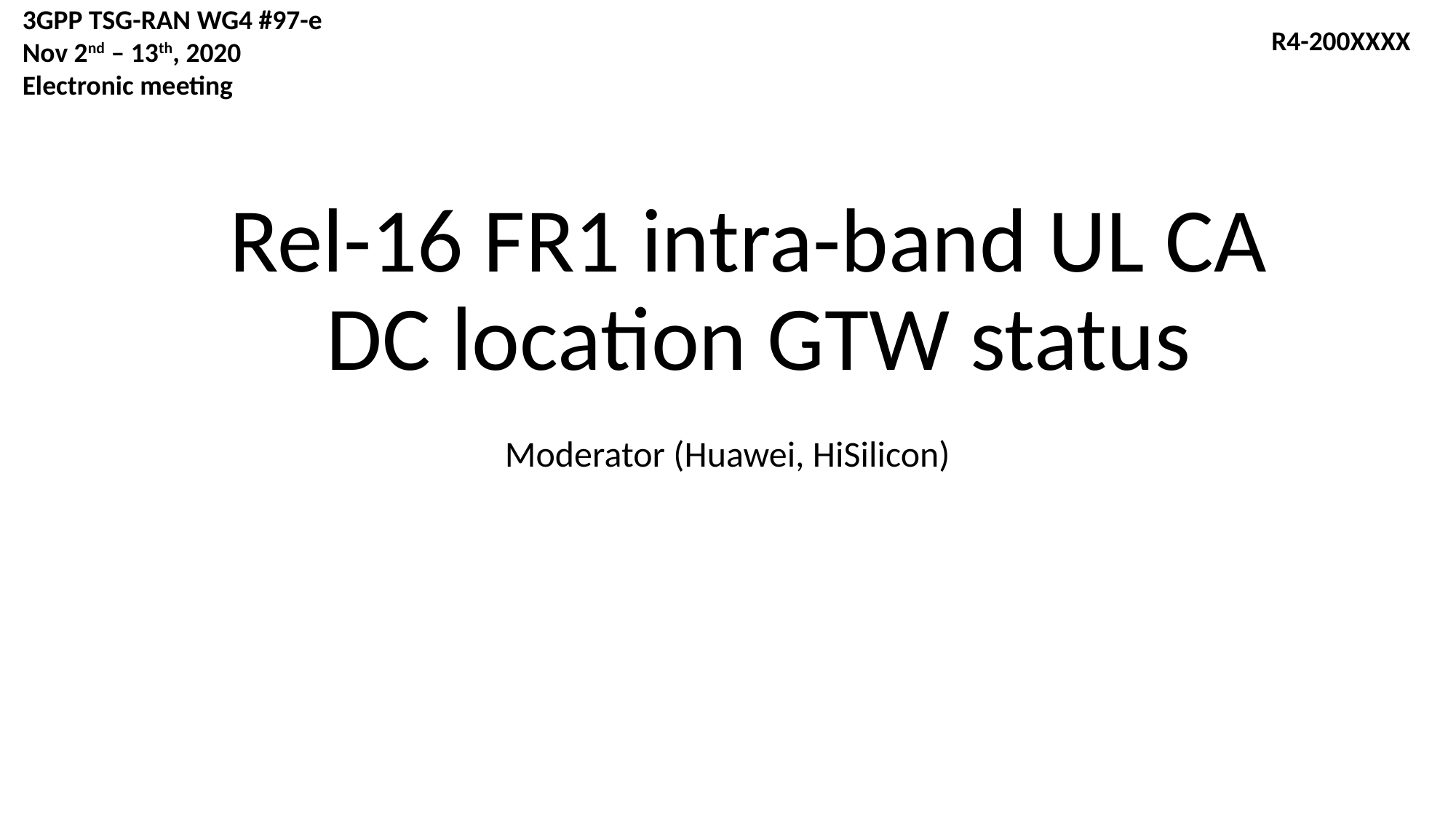

3GPP TSG-RAN WG4 #97-e
Nov 2nd – 13th, 2020
Electronic meeting
R4-200XXXX
# Rel-16 FR1 intra-band UL CA DC location GTW status
Moderator (Huawei, HiSilicon)